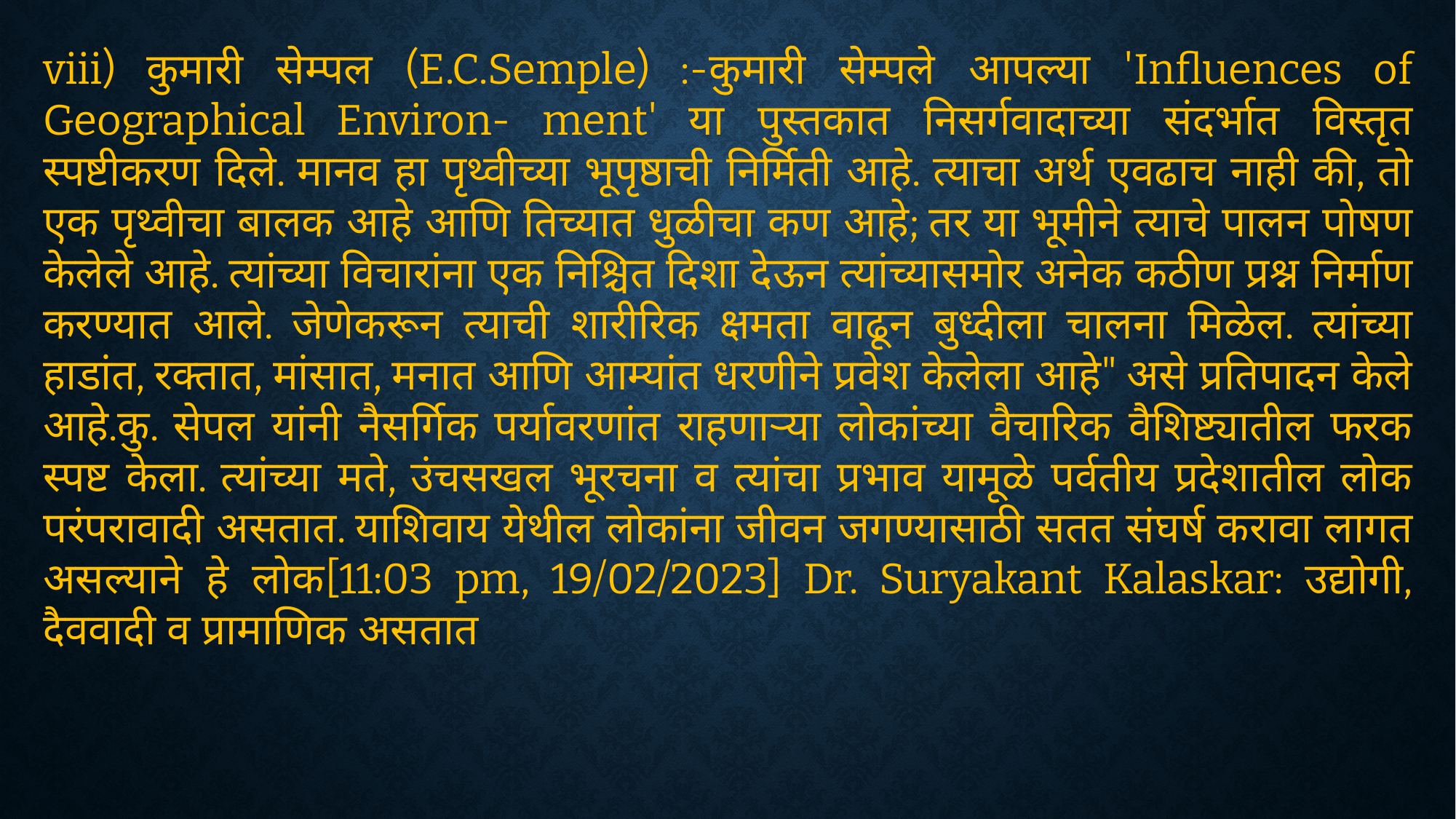

viii) कुमारी सेम्पल (E.C.Semple) :-कुमारी सेम्पले आपल्या 'Influences of Geographical Environ- ment' या पुस्तकात निसर्गवादाच्या संदर्भात विस्तृत स्पष्टीकरण दिले. मानव हा पृथ्वीच्या भूपृष्ठाची निर्मिती आहे. त्याचा अर्थ एवढाच नाही की, तो एक पृथ्वीचा बालक आहे आणि तिच्यात धुळीचा कण आहे; तर या भूमीने त्याचे पालन पोषण केलेले आहे. त्यांच्या विचारांना एक निश्चित दिशा देऊन त्यांच्यासमोर अनेक कठीण प्रश्न निर्माण करण्यात आले. जेणेकरून त्याची शारीरिक क्षमता वाढून बुध्दीला चालना मिळेल. त्यांच्या हाडांत, रक्तात, मांसात, मनात आणि आम्यांत धरणीने प्रवेश केलेला आहे" असे प्रतिपादन केले आहे.कु. सेपल यांनी नैसर्गिक पर्यावरणांत राहणाऱ्या लोकांच्या वैचारिक वैशिष्ट्यातील फरक स्पष्ट केला. त्यांच्या मते, उंचसखल भूरचना व त्यांचा प्रभाव यामूळे पर्वतीय प्रदेशातील लोक परंपरावादी असतात. याशिवाय येथील लोकांना जीवन जगण्यासाठी सतत संघर्ष करावा लागत असल्याने हे लोक[11:03 pm, 19/02/2023] Dr. Suryakant Kalaskar: उद्योगी, दैववादी व प्रामाणिक असतात